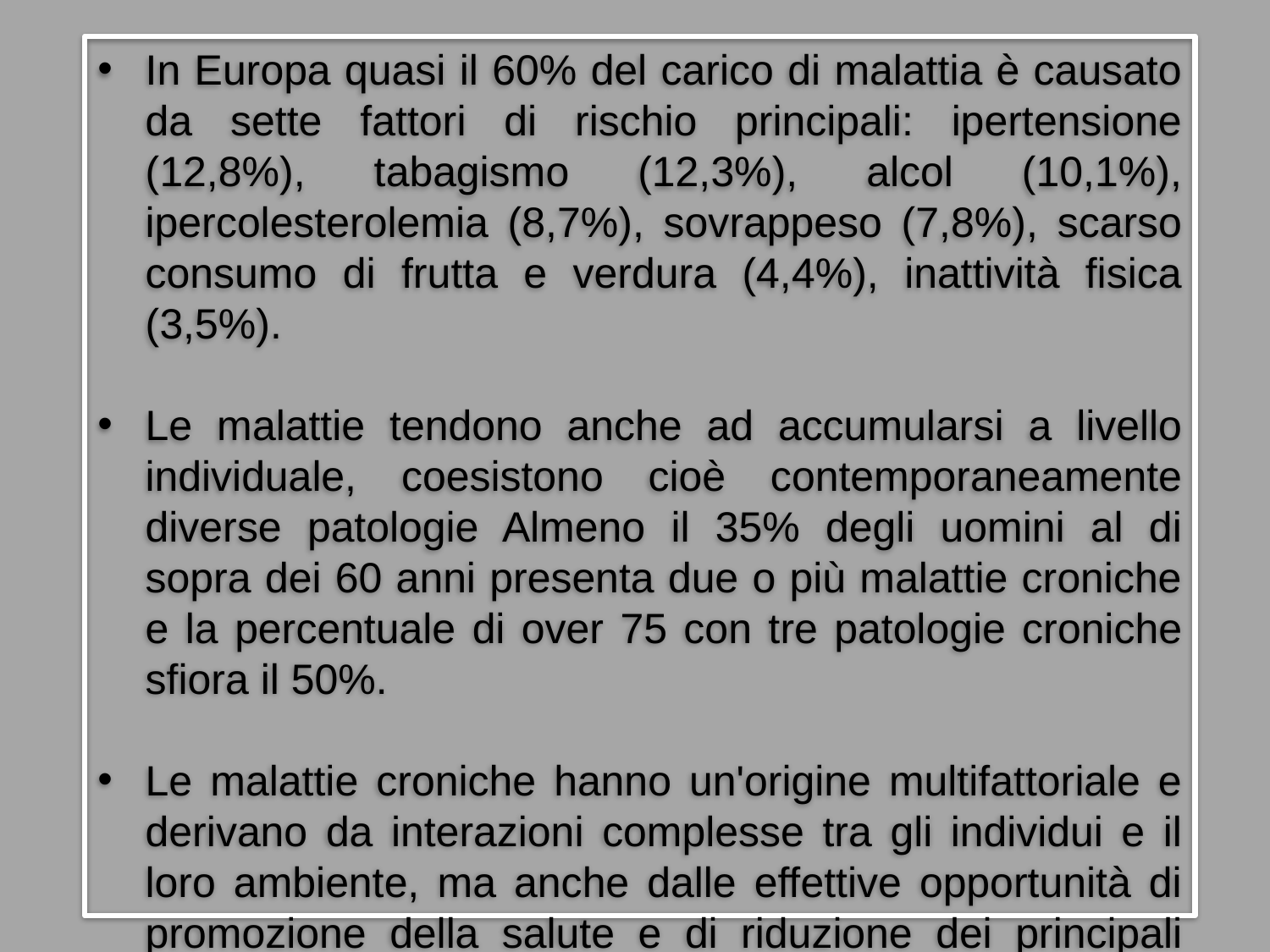

In Europa quasi il 60% del carico di malattia è causato da sette fattori di rischio principali: ipertensione (12,8%), tabagismo (12,3%), alcol (10,1%), ipercolesterolemia (8,7%), sovrappeso (7,8%), scarso consumo di frutta e verdura (4,4%), inattività fisica (3,5%).

Le malattie tendono anche ad accumularsi a livello individuale, coesistono cioè contemporaneamente diverse patologie Almeno il 35% degli uomini al di sopra dei 60 anni presenta due o più malattie croniche e la percentuale di over 75 con tre patologie croniche sfiora il 50%.

Le malattie croniche hanno un'origine multifattoriale e derivano da interazioni complesse tra gli individui e il loro ambiente, ma anche dalle effettive opportunità di promozione della salute e di riduzione dei principali fattori di rischio.